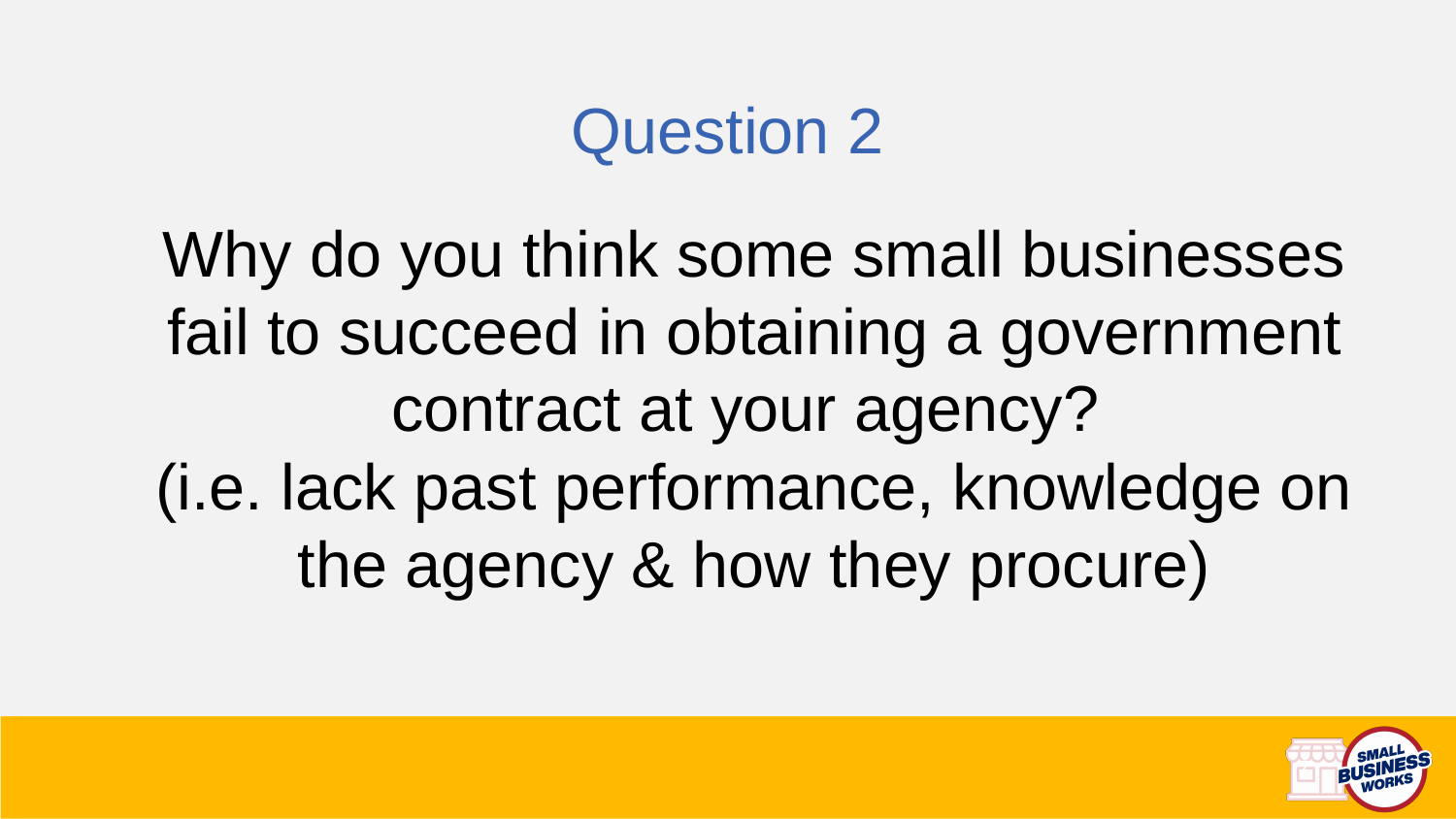

Question 2
Why do you think some small businesses fail to succeed in obtaining a government contract at your agency?
(i.e. lack past performance, knowledge on the agency & how they procure)

7